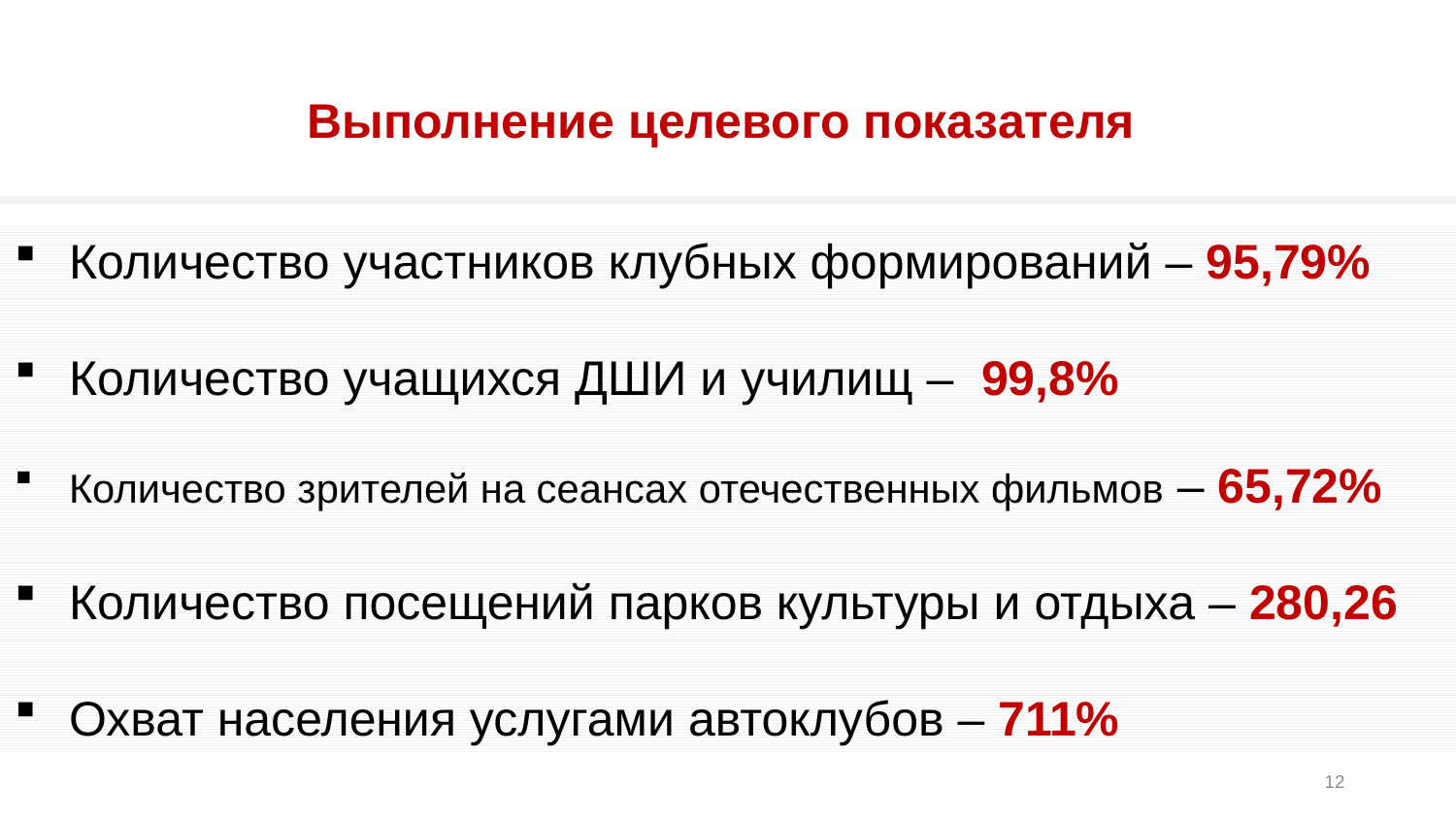

# Выполнение целевого показателя
Количество участников клубных формирований – 95,79%

Количество учащихся ДШИ и училищ –  99,8%

Количество зрителей на сеансах отечественных фильмов – 65,72%

Количество посещений парков культуры и отдыха – 280,26

Охват населения услугами автоклубов – 711%
12